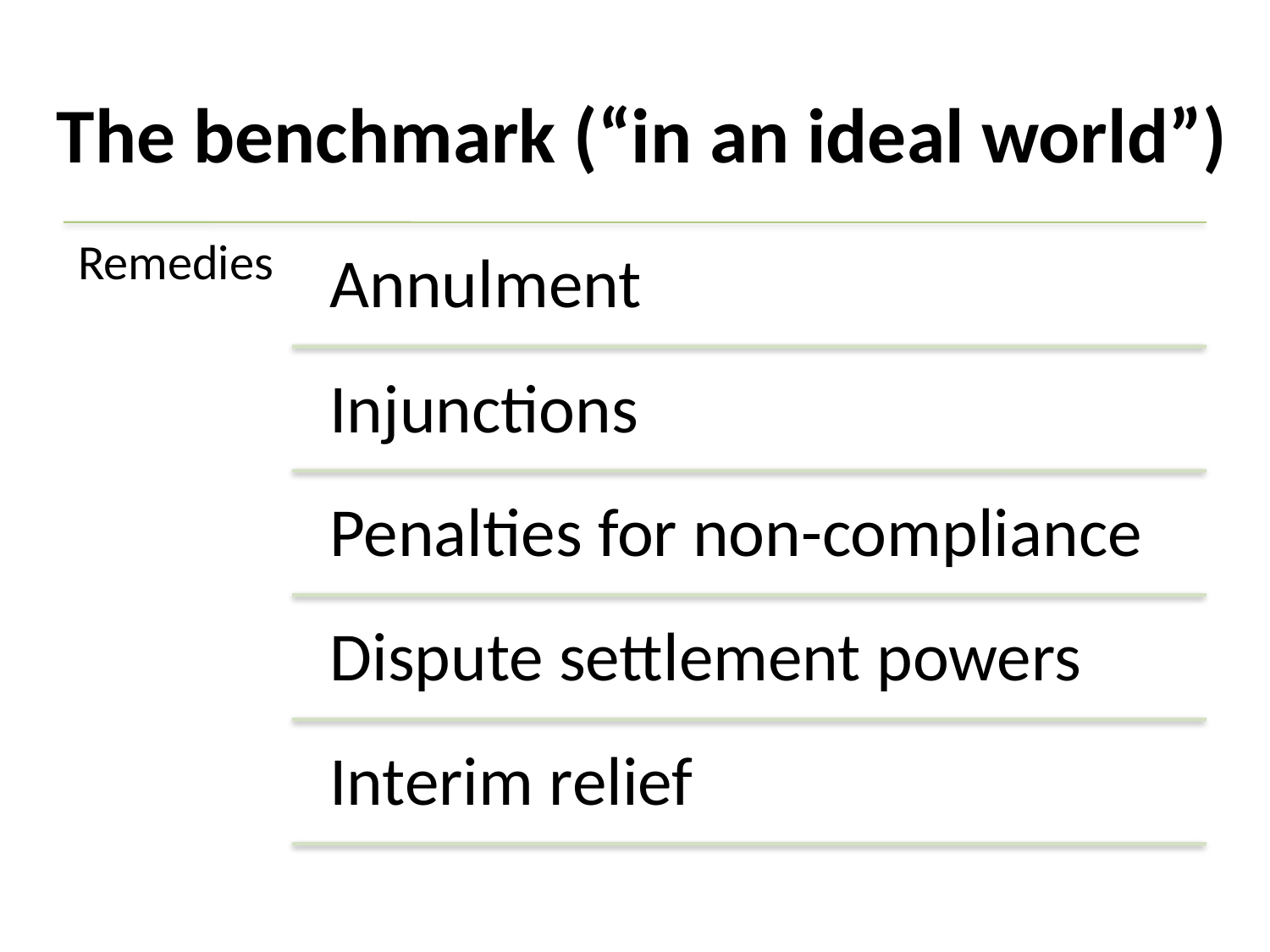

# The benchmark (“in an ideal world”)
Remedies
Annulment
Injunctions
Penalties for non-compliance
Dispute settlement powers
Interim relief